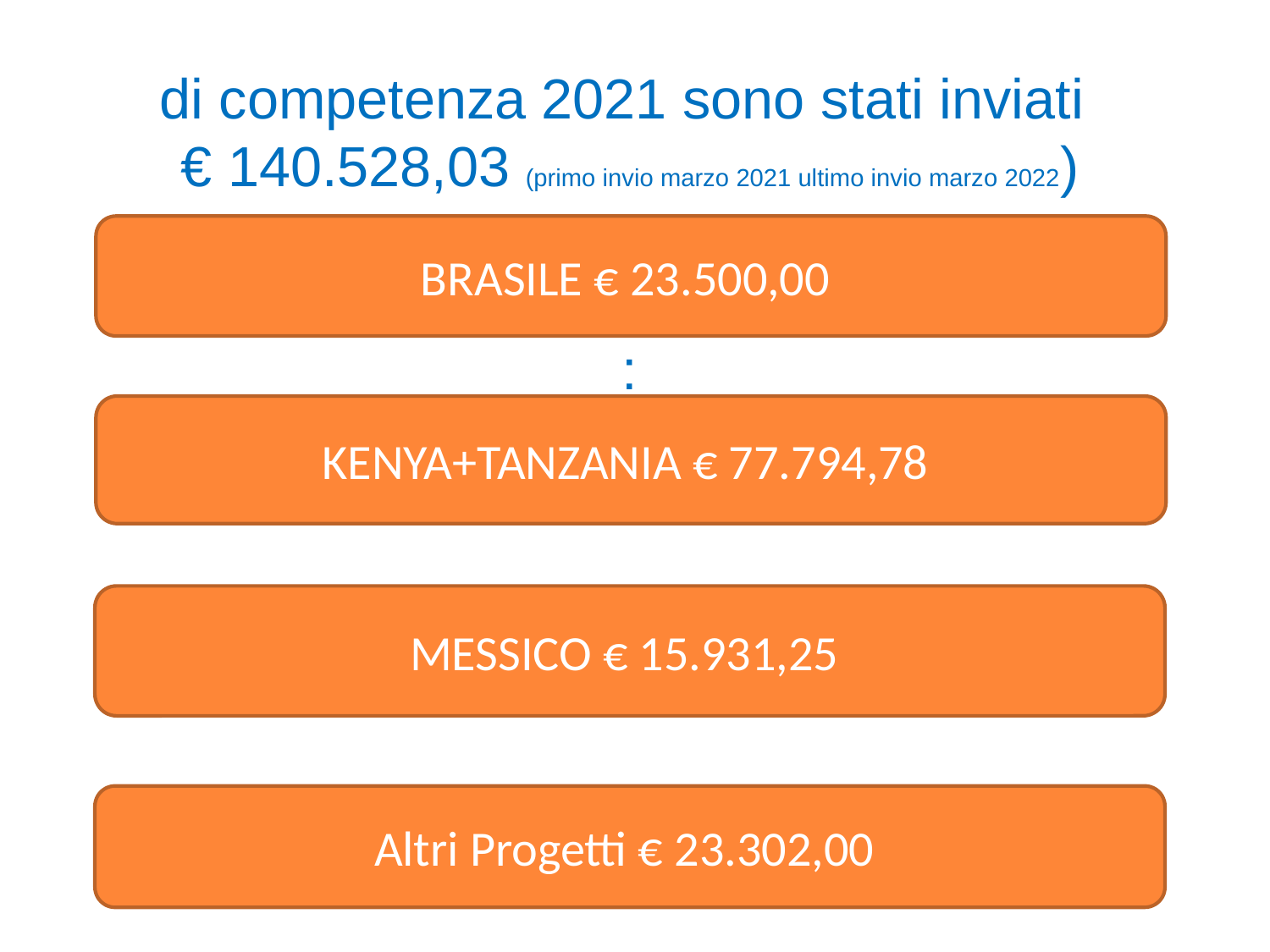

di competenza 2021 sono stati inviati
€ 140.528,03 (primo invio marzo 2021 ultimo invio marzo 2022)

:
BRASILE € 23.500,00
KENYA+TANZANIA € 77.794,78
MESSICO € 15.931,25
Altri Progetti € 23.302,00